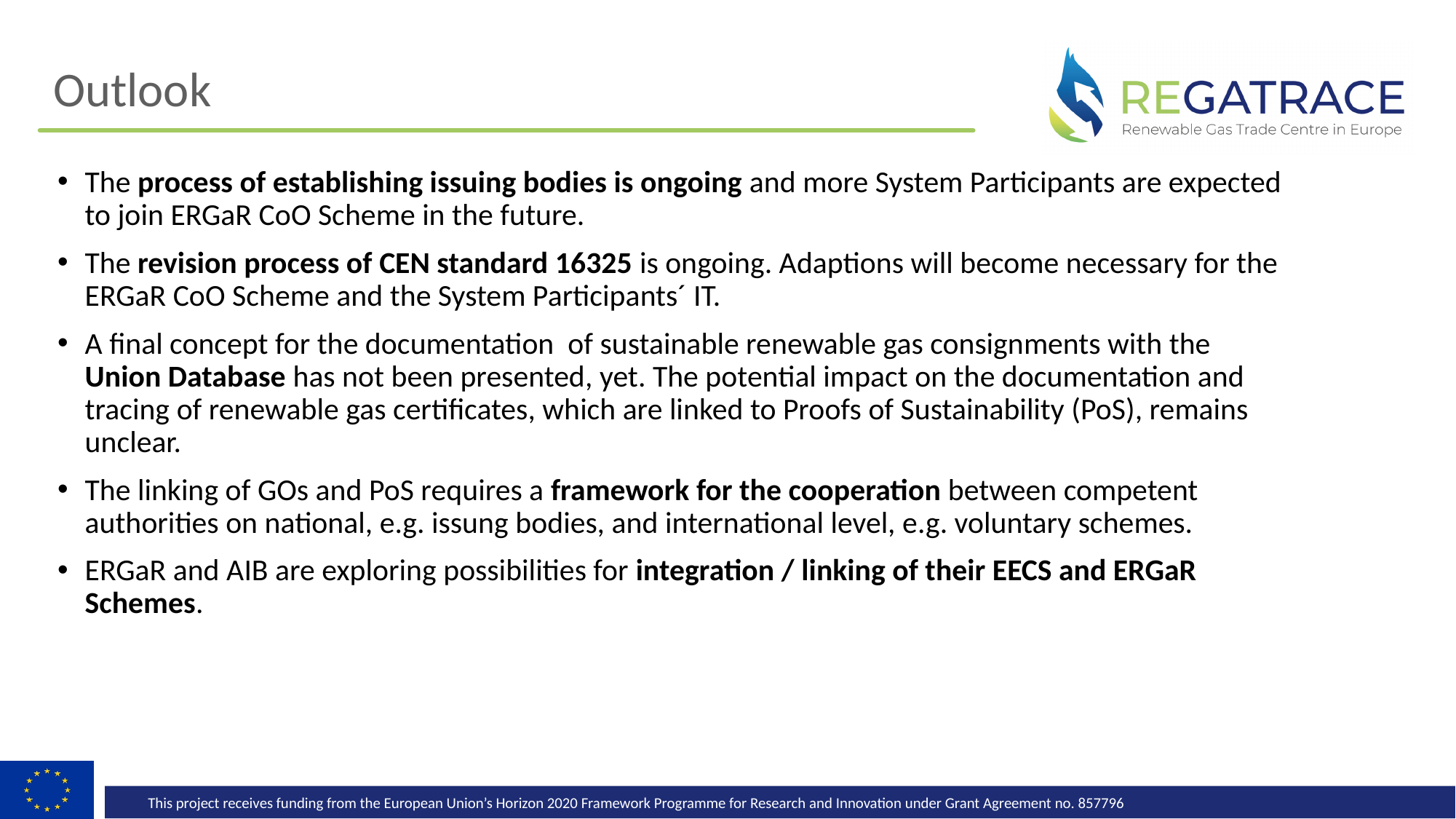

# Outlook
The process of establishing issuing bodies is ongoing and more System Participants are expected to join ERGaR CoO Scheme in the future.
The revision process of CEN standard 16325 is ongoing. Adaptions will become necessary for the ERGaR CoO Scheme and the System Participants´ IT.
A final concept for the documentation  of sustainable renewable gas consignments with the Union Database has not been presented, yet. The potential impact on the documentation and tracing of renewable gas certificates, which are linked to Proofs of Sustainability (PoS), remains unclear.
The linking of GOs and PoS requires a framework for the cooperation between competent authorities on national, e.g. issung bodies, and international level, e.g. voluntary schemes.
ERGaR and AIB are exploring possibilities for integration / linking of their EECS and ERGaR Schemes.